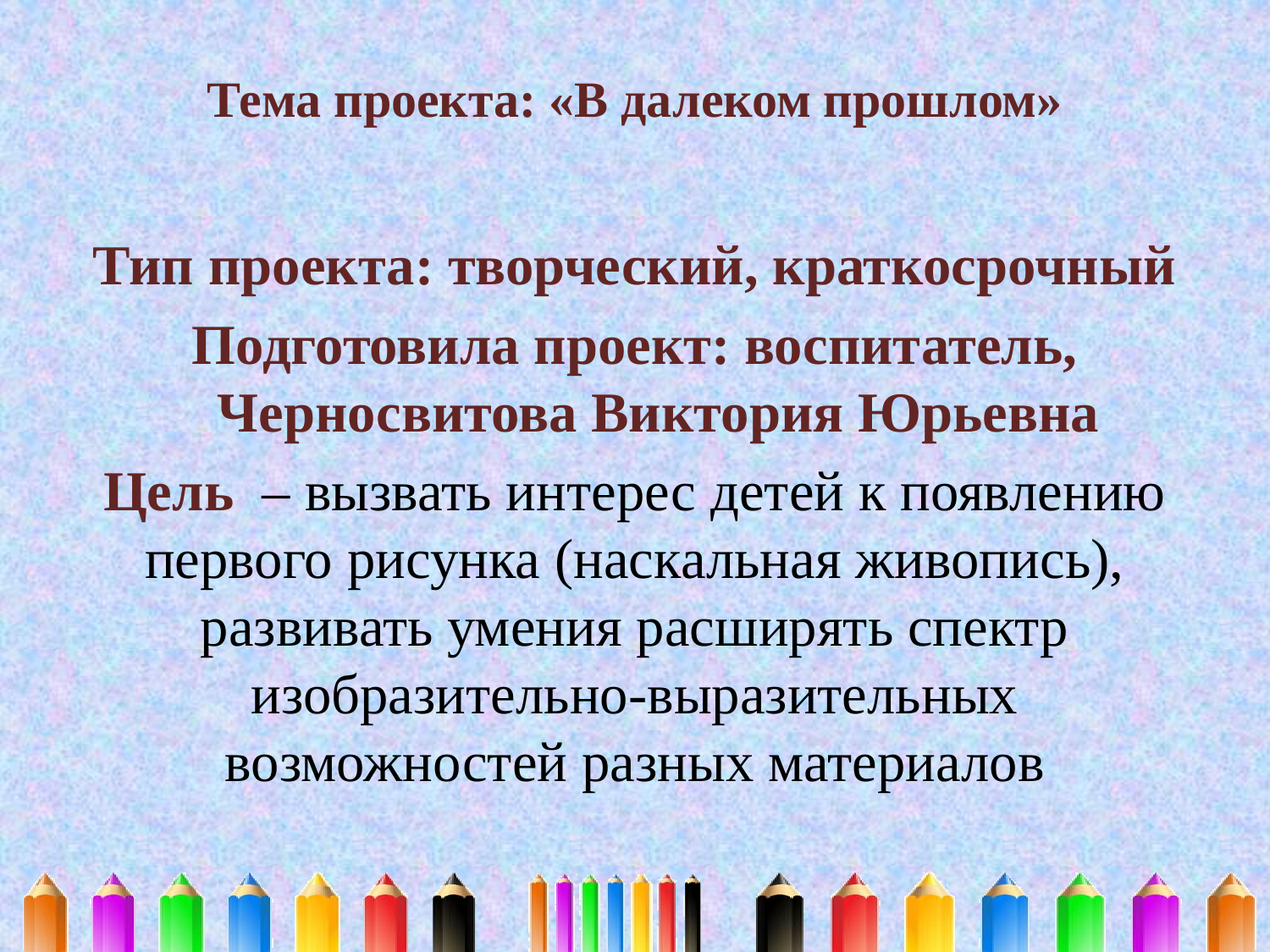

# Тема проекта: «В далеком прошлом»
Тип проекта: творческий, краткосрочный
Подготовила проект: воспитатель, Черносвитова Виктория Юрьевна
Цель  – вызвать интерес детей к появлению первого рисунка (наскальная живопись), развивать умения расширять спектр изобразительно-выразительных возможностей разных материалов